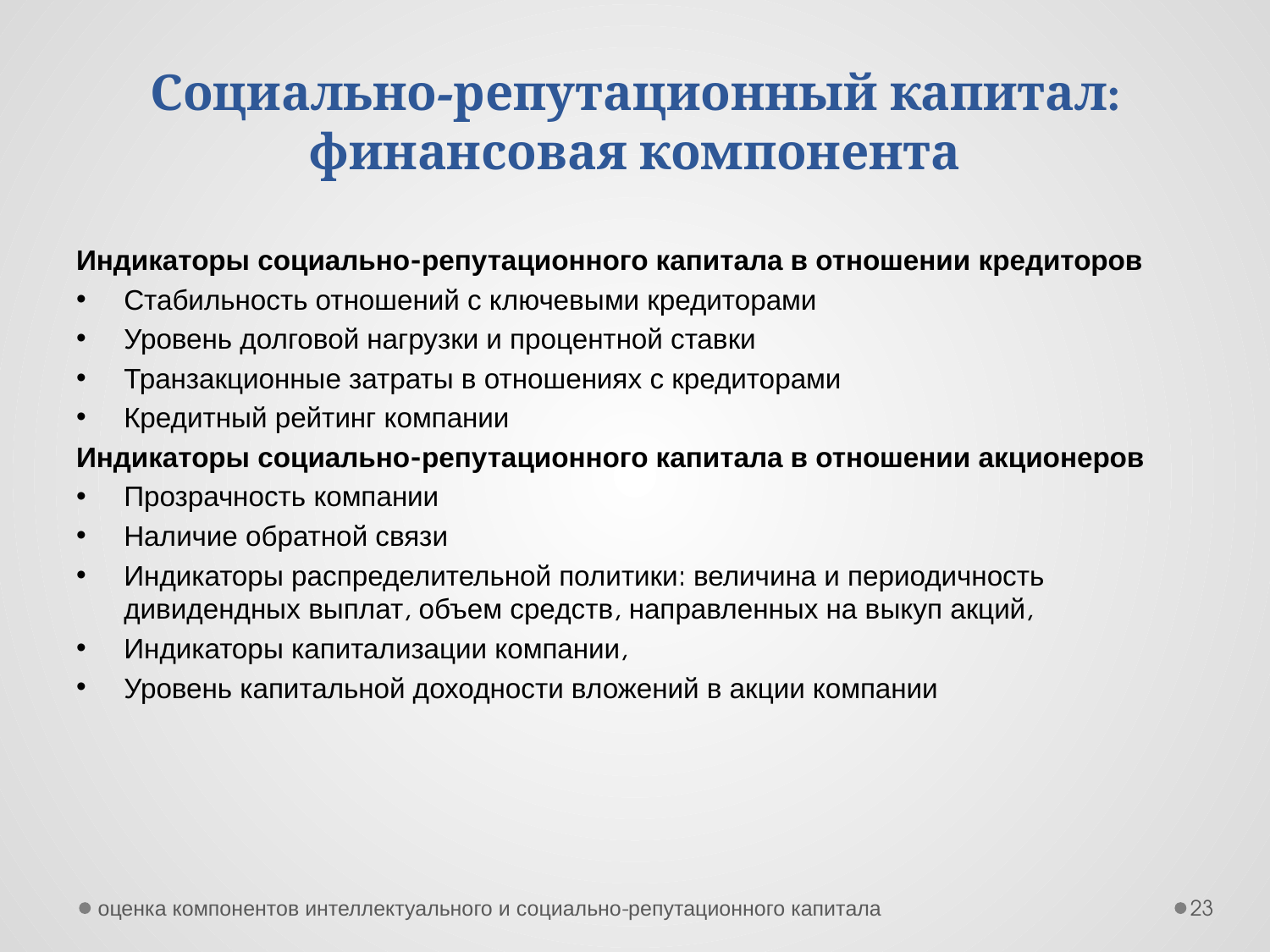

# Социально-репутационный капитал: финансовая компонента
Индикаторы социально-репутационного капитала в отношении кредиторов
Стабильность отношений с ключевыми кредиторами
Уровень долговой нагрузки и процентной ставки
Транзакционные затраты в отношениях с кредиторами
Кредитный рейтинг компании
Индикаторы социально-репутационного капитала в отношении акционеров
Прозрачность компании
Наличие обратной связи
Индикаторы распределительной политики: величина и периодичность дивидендных выплат, объем средств, направленных на выкуп акций,
Индикаторы капитализации компании,
Уровень капитальной доходности вложений в акции компании
оценка компонентов интеллектуального и социально-репутационного капитала
23